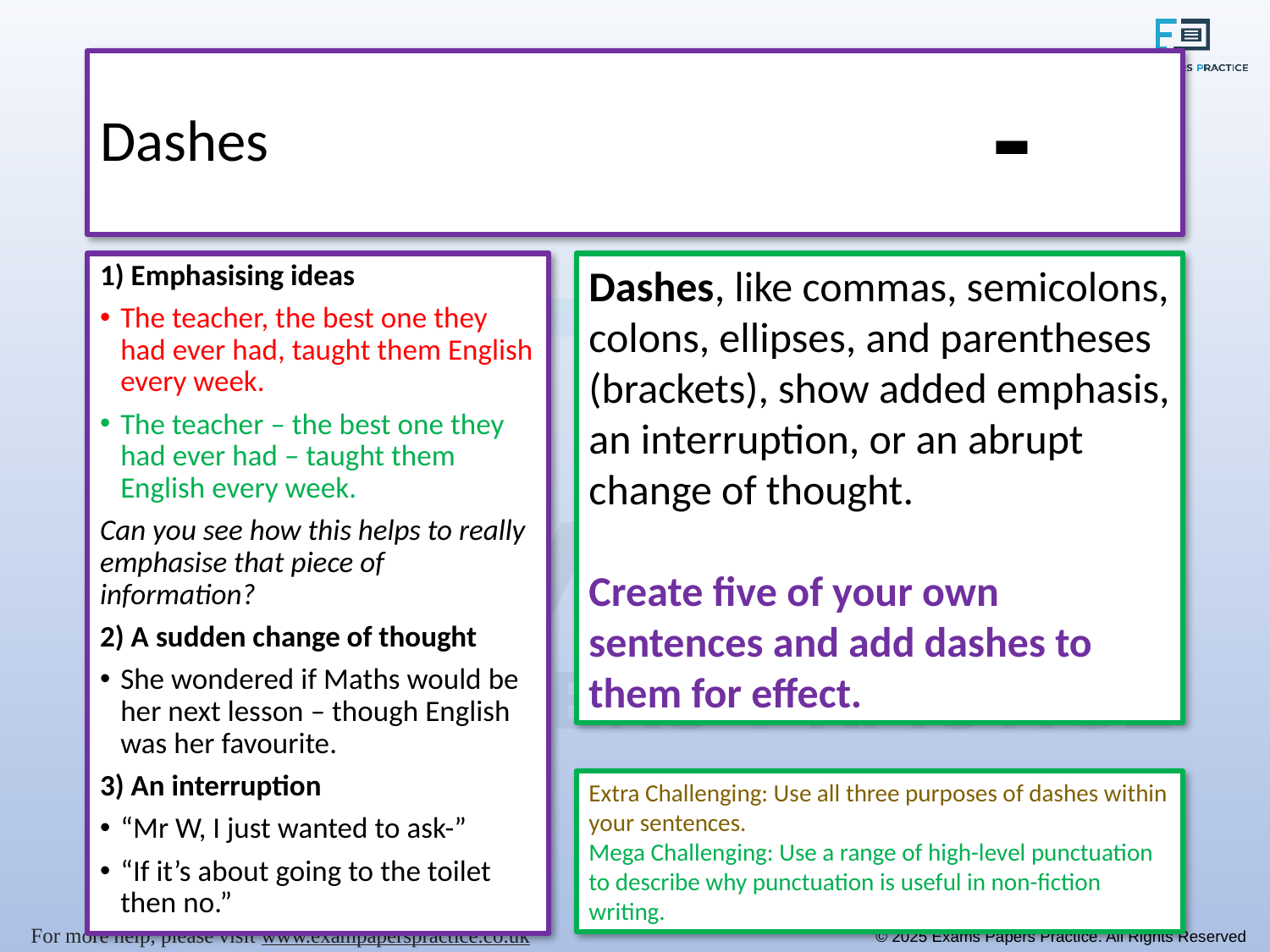

# Dashes
-
1) Emphasising ideas
The teacher, the best one they had ever had, taught them English every week.
The teacher – the best one they had ever had – taught them English every week.
Can you see how this helps to really emphasise that piece of information?
2) A sudden change of thought
She wondered if Maths would be her next lesson – though English was her favourite.
3) An interruption
“Mr W, I just wanted to ask-”
“If it’s about going to the toilet then no.”
Dashes, like commas, semicolons, colons, ellipses, and parentheses (brackets), show added emphasis, an interruption, or an abrupt change of thought.

Create five of your own sentences and add dashes to them for effect.
Extra Challenging: Use all three purposes of dashes within your sentences.
Mega Challenging: Use a range of high-level punctuation to describe why punctuation is useful in non-fiction writing.